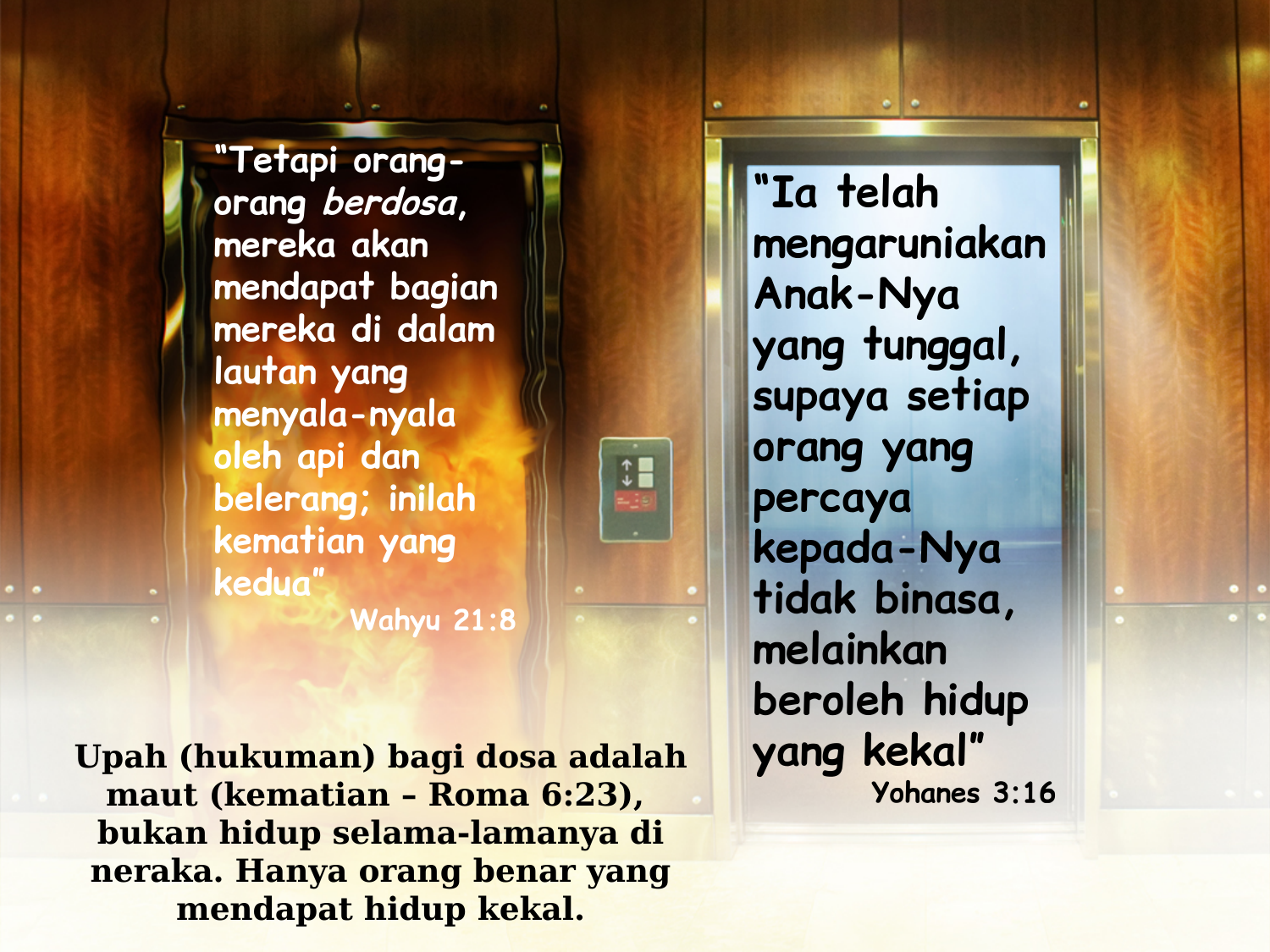

“Tetapi orang-orang berdosa, mereka akan mendapat bagian mereka di dalam lautan yang menyala-nyala oleh api dan belerang; inilah kematian yang kedua”
Wahyu 21:8
“Ia telah mengaruniakan Anak-Nya yang tunggal, supaya setiap orang yang percaya kepada-Nya tidak binasa, melainkan beroleh hidup yang kekal”
Yohanes 3:16
Upah (hukuman) bagi dosa adalah maut (kematian – Roma 6:23),
bukan hidup selama-lamanya di neraka. Hanya orang benar yang mendapat hidup kekal.